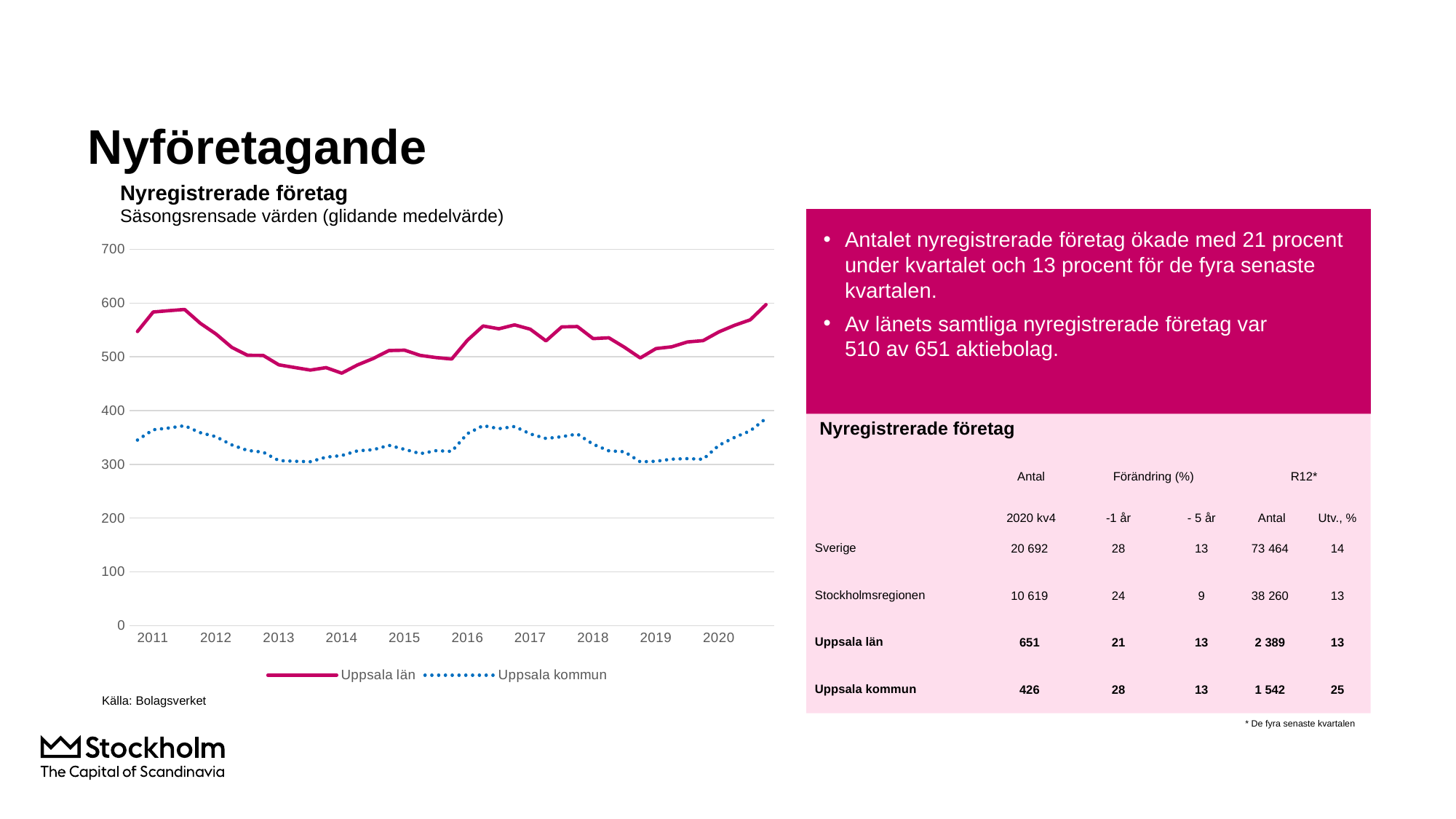

# Nyföretagande
Nyregistrerade företag
Säsongsrensade värden (glidande medelvärde)
Antalet nyregistrerade företag ökade med 21 procent under kvartalet och 13 procent för de fyra senaste kvartalen.
Av länets samtliga nyregistrerade företag var
510 av 651 aktiebolag.

### Chart

| Category | Uppsala län | Uppsala kommun |
|---|---|---|
|  | 547.25 | 345.25 |
| 2011 | 583.5 | 364.5 |
|  | 586.0 | 367.75 |
|  | 588.25 | 372.0 |
|  | 562.5 | 359.0 |
| 2012 | 542.5 | 351.5 |
|  | 517.75 | 336.25 |
|  | 503.0 | 326.0 |
|  | 502.75 | 322.75 |
| 2013 | 485.25 | 307.0 |
|  | 480.25 | 305.75 |
|  | 475.5 | 305.0 |
|  | 480.0 | 313.5 |
| 2014 | 469.75 | 316.5 |
|  | 485.0 | 325.25 |
|  | 497.0 | 327.25 |
|  | 511.75 | 335.5 |
| 2015 | 512.5 | 328.0 |
|  | 502.75 | 320.0 |
|  | 498.75 | 325.5 |
|  | 496.0 | 324.25 |
| 2016 | 531.0 | 357.25 |
|  | 557.5 | 372.25 |
|  | 552.25 | 366.5 |
|  | 559.5 | 370.5 |
| 2017 | 551.5 | 356.75 |
|  | 529.75 | 348.25 |
|  | 555.75 | 351.5 |
|  | 556.5 | 356.5 |
| 2018 | 534.0 | 337.5 |
|  | 535.5 | 325.25 |
|  | 517.75 | 323.5 |
|  | 498.0 | 304.75 |
| 2019 | 515.5 | 305.75 |
|  | 518.75 | 309.75 |
|  | 527.75 | 310.75 |
|  | 530.25 | 309.5 |
| 2020 | 546.5 | 335.5 |
Nyregistrerade företag
|  | Antal | Förändring (%) |  | R12\* |  |
| --- | --- | --- | --- | --- | --- |
|  | 2020 kv4 | -1 år | - 5 år | Antal | Utv., % |
| Sverige | 20 692 | 28 | 13 | 73 464 | 14 |
| Stockholmsregionen | 10 619 | 24 | 9 | 38 260 | 13 |
| Uppsala län | 651 | 21 | 13 | 2 389 | 13 |
| Uppsala kommun | 426 | 28 | 13 | 1 542 | 25 |
Källa: Bolagsverket
* De fyra senaste kvartalen